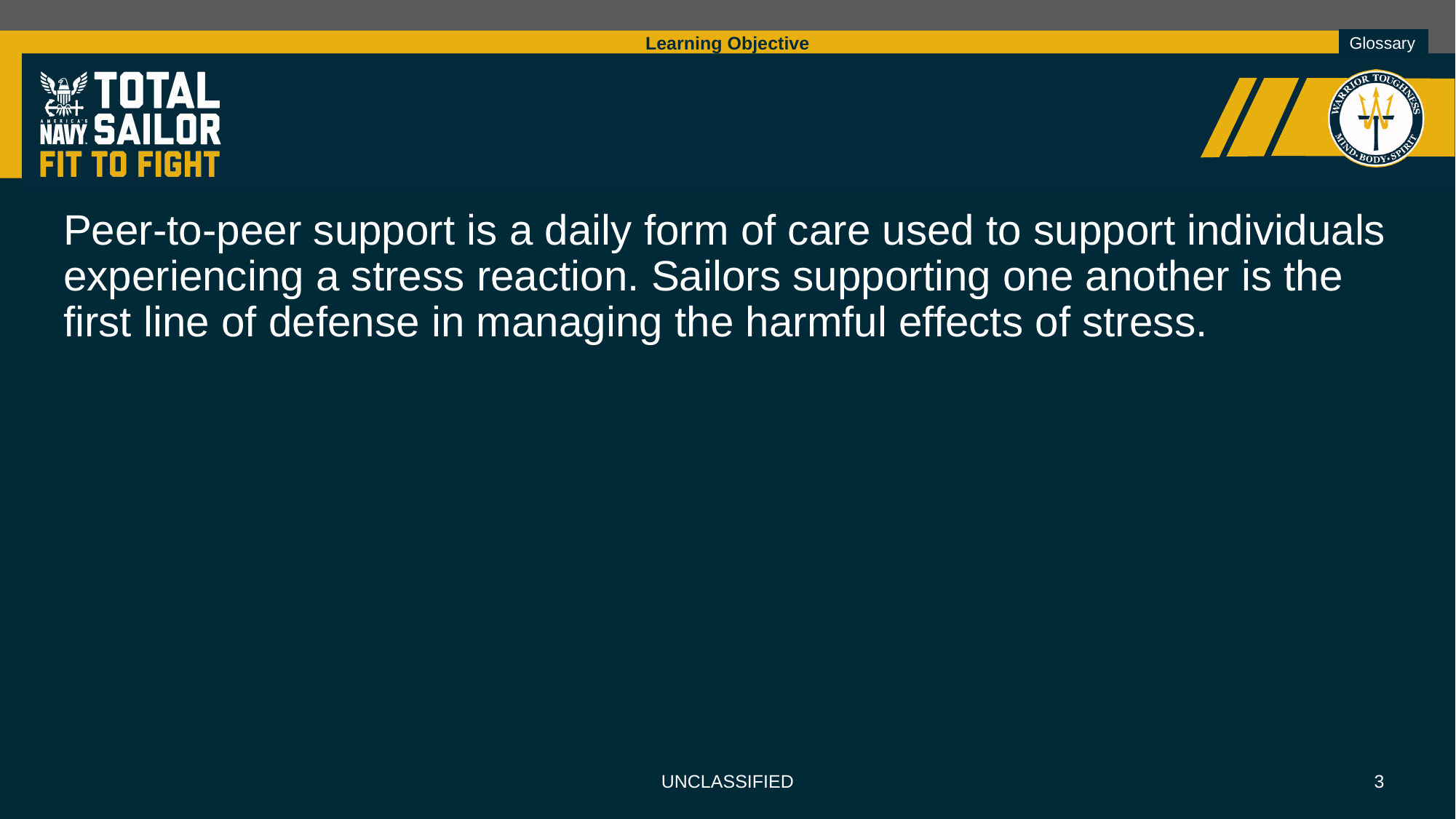

Learning Objective
Peer-to-peer support is a daily form of care used to support individuals experiencing a stress reaction. Sailors supporting one another is the first line of defense in managing the harmful effects of stress.
UNCLASSIFIED
3